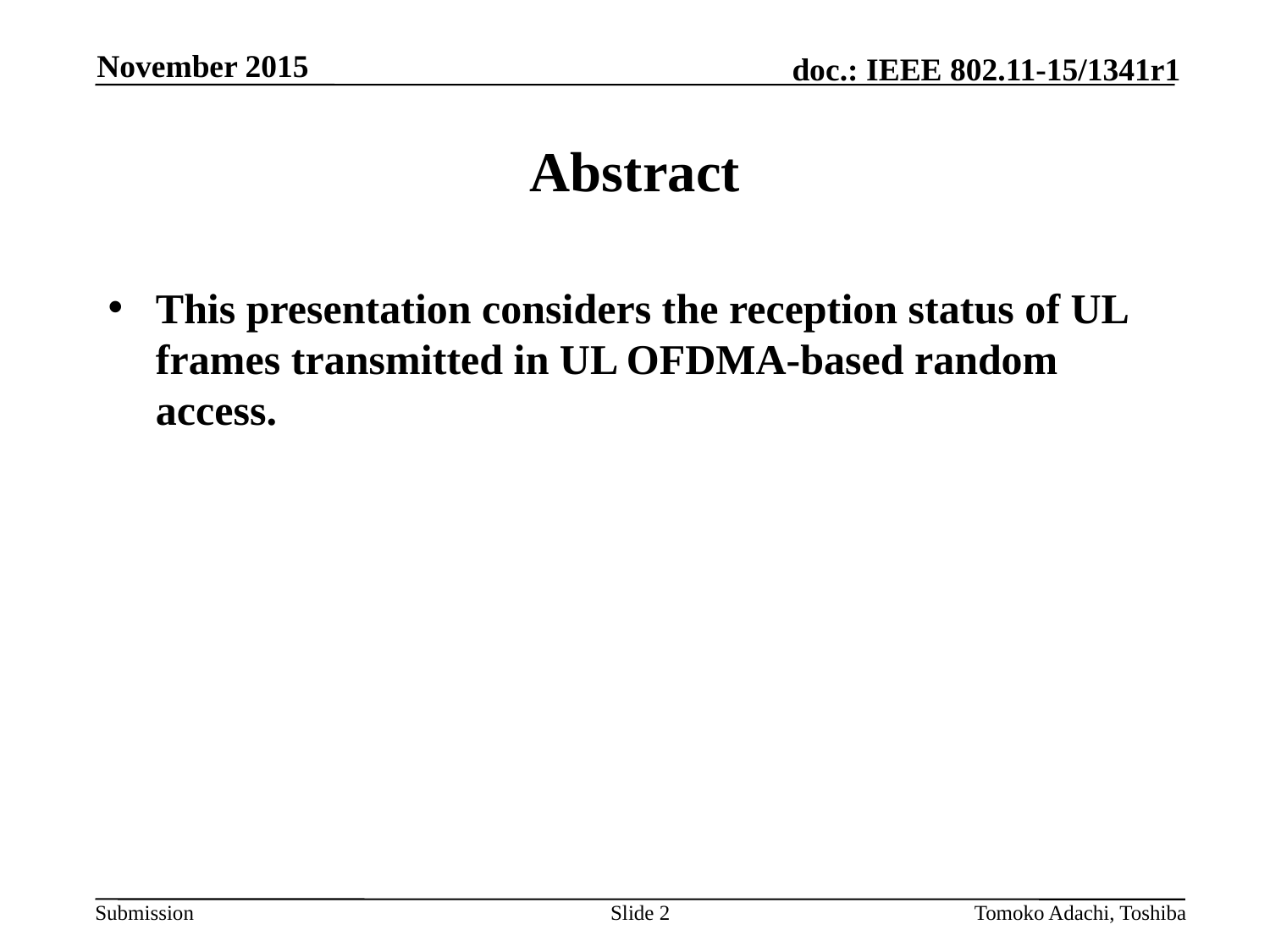

November 2015
# Abstract
This presentation considers the reception status of UL frames transmitted in UL OFDMA-based random access.
Slide 2
Tomoko Adachi, Toshiba